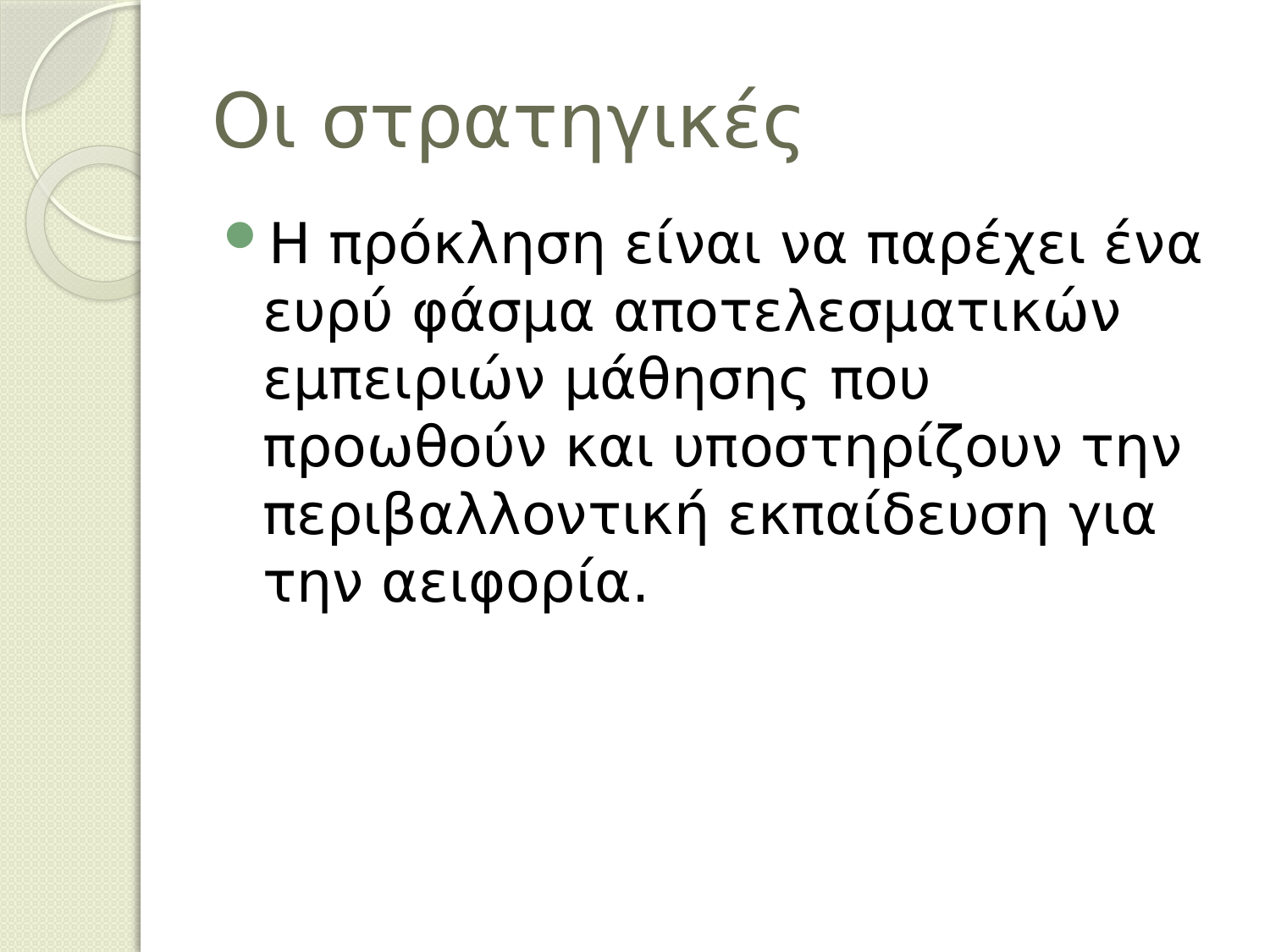

# Οι στρατηγικές
Η πρόκληση είναι να παρέχει ένα ευρύ φάσμα αποτελεσματικών εμπειριών μάθησης που προωθούν και υποστηρίζουν την περιβαλλοντική εκπαίδευση για την αειφορία.